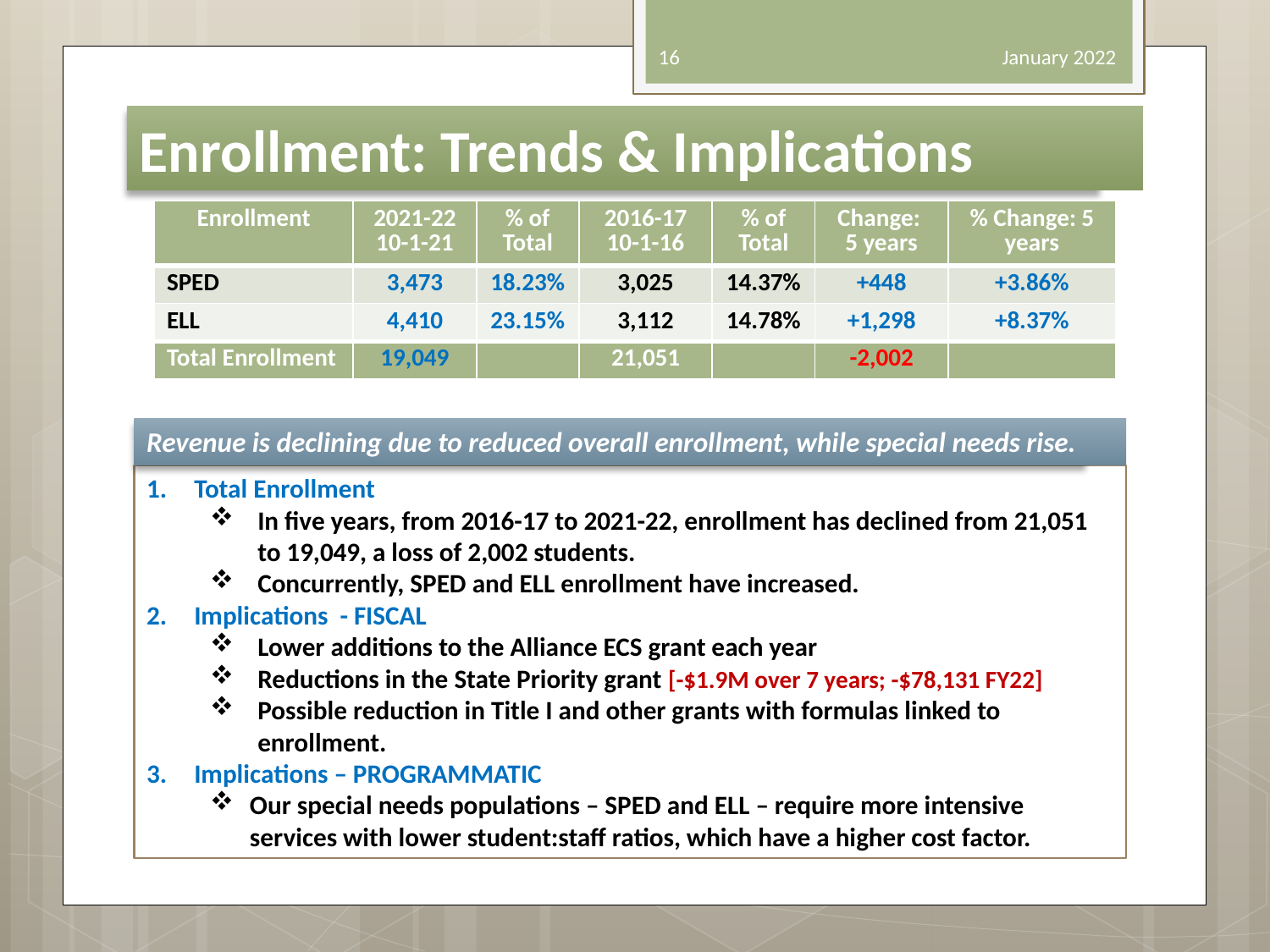

16
January 2022
Enrollment: Trends & Implications
| Enrollment | 2021-22 10-1-21 | % of Total | 2016-17 10-1-16 | % of Total | Change: 5 years | % Change: 5 years |
| --- | --- | --- | --- | --- | --- | --- |
| SPED | 3,473 | 18.23% | 3,025 | 14.37% | +448 | +3.86% |
| ELL | 4,410 | 23.15% | 3,112 | 14.78% | +1,298 | +8.37% |
| Total Enrollment | 19,049 |  | 21,051 |  | -2,002 |  |
Revenue is declining due to reduced overall enrollment, while special needs rise.
Total Enrollment
In five years, from 2016-17 to 2021-22, enrollment has declined from 21,051 to 19,049, a loss of 2,002 students.
Concurrently, SPED and ELL enrollment have increased.
Implications  - FISCAL
Lower additions to the Alliance ECS grant each year
Reductions in the State Priority grant [-$1.9M over 7 years; -$78,131 FY22]
Possible reduction in Title I and other grants with formulas linked to enrollment.
Implications – PROGRAMMATIC
Our special needs populations – SPED and ELL – require more intensive services with lower student:staff ratios, which have a higher cost factor.